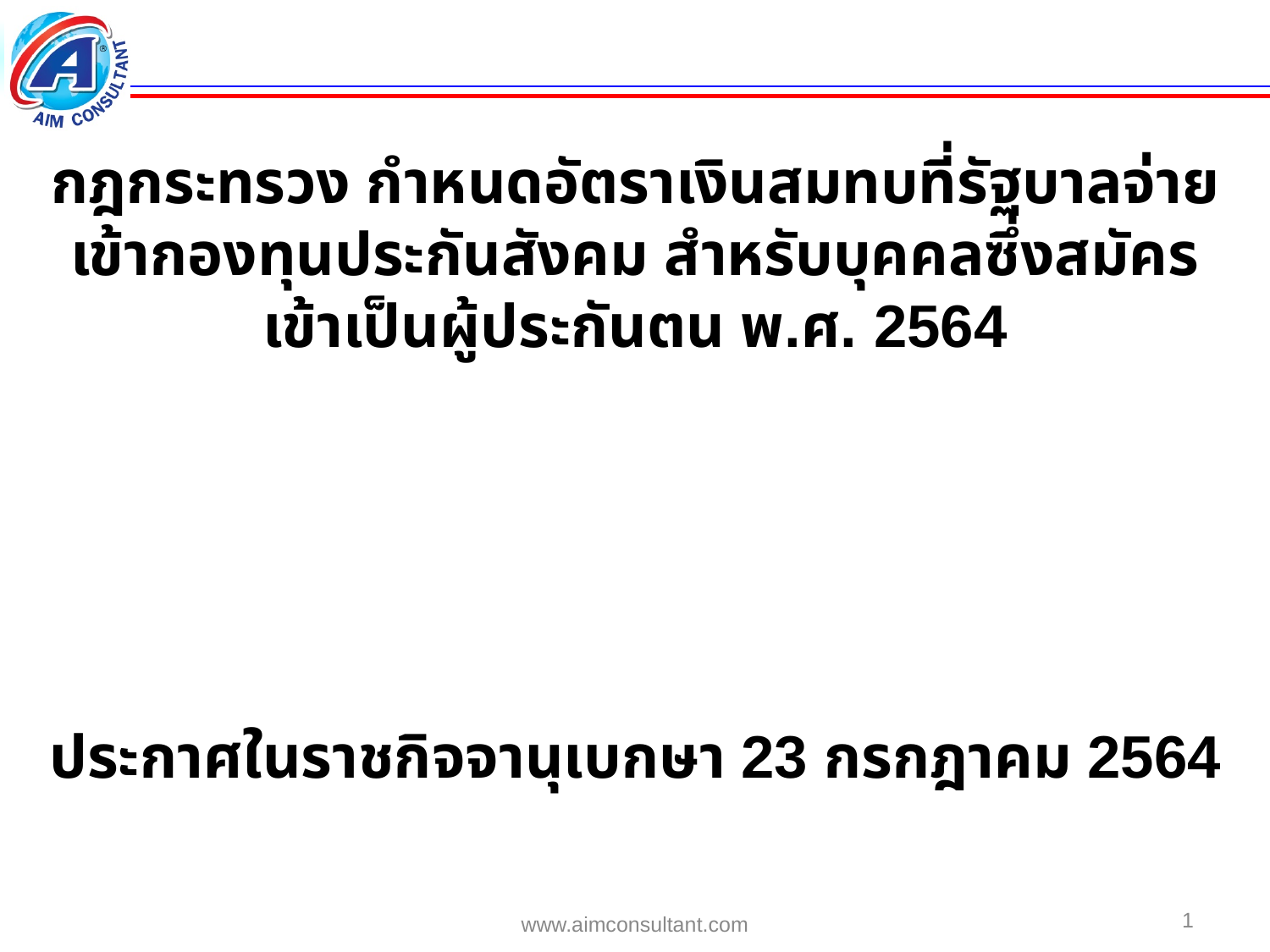

กฎกระทรวง กำหนดอัตราเงินสมทบที่รัฐบาลจ่ายเข้ากองทุนประกันสังคม สำหรับบุคคลซึ่งสมัครเข้าเป็นผู้ประกันตน พ.ศ. 2564

ประกาศในราชกิจจานุเบกษา 23 กรกฎาคม 2564

1
www.aimconsultant.com